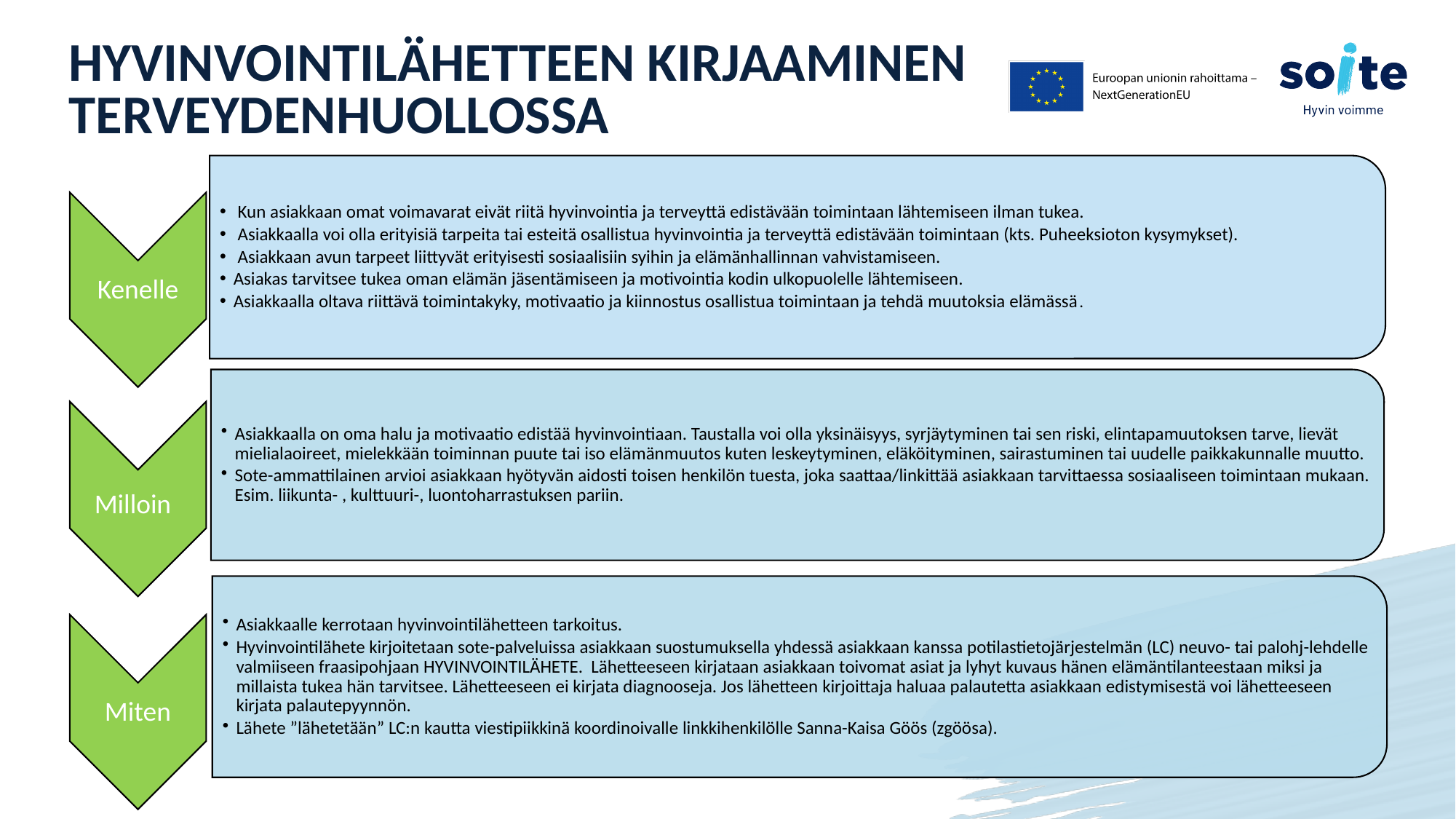

# HYVINVOINTILÄHETTEEN KIRJAAMINEN TERVEYDENHUOLLOSSA
Kenelle
 Kun asiakkaan omat voimavarat eivät riitä hyvinvointia ja terveyttä edistävään toimintaan lähtemiseen ilman tukea.
 Asiakkaalla voi olla erityisiä tarpeita tai esteitä osallistua hyvinvointia ja terveyttä edistävään toimintaan (kts. Puheeksioton kysymykset).
 Asiakkaan avun tarpeet liittyvät erityisesti sosiaalisiin syihin ja elämänhallinnan vahvistamiseen.
Asiakas tarvitsee tukea oman elämän jäsentämiseen ja motivointia kodin ulkopuolelle lähtemiseen.
Asiakkaalla oltava riittävä toimintakyky, motivaatio ja kiinnostus osallistua toimintaan ja tehdä muutoksia elämässä.
Milloin
Asiakkaalla on oma halu ja motivaatio edistää hyvinvointiaan. Taustalla voi olla yksinäisyys, syrjäytyminen tai sen riski, elintapamuutoksen tarve, lievät mielialaoireet, mielekkään toiminnan puute tai iso elämänmuutos kuten leskeytyminen, eläköityminen, sairastuminen tai uudelle paikkakunnalle muutto.
Sote-ammattilainen arvioi asiakkaan hyötyvän aidosti toisen henkilön tuesta, joka saattaa/linkittää asiakkaan tarvittaessa sosiaaliseen toimintaan mukaan. Esim. liikunta- , kulttuuri-, luontoharrastuksen pariin.
Miten
Asiakkaalle kerrotaan hyvinvointilähetteen tarkoitus.
Hyvinvointilähete kirjoitetaan sote-palveluissa asiakkaan suostumuksella yhdessä asiakkaan kanssa potilastietojärjestelmän (LC) neuvo- tai palohj-lehdelle valmiiseen fraasipohjaan HYVINVOINTILÄHETE.  Lähetteeseen kirjataan asiakkaan toivomat asiat ja lyhyt kuvaus hänen elämäntilanteestaan miksi ja millaista tukea hän tarvitsee. Lähetteeseen ei kirjata diagnooseja. Jos lähetteen kirjoittaja haluaa palautetta asiakkaan edistymisestä voi lähetteeseen kirjata palautepyynnön.
Lähete ”lähetetään” LC:n kautta viestipiikkinä koordinoivalle linkkihenkilölle Sanna-Kaisa Göös (zgöösa).